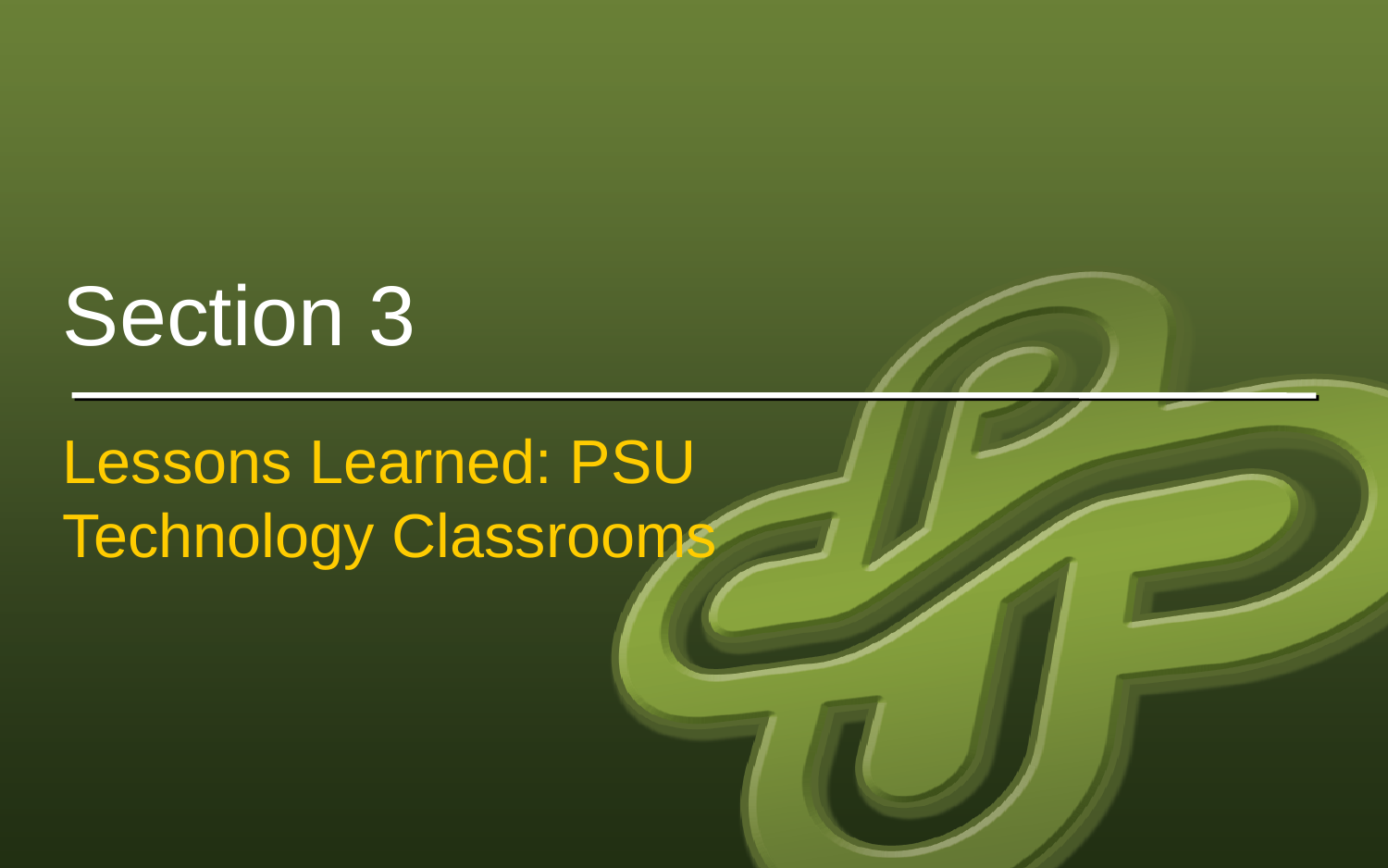

# Section 3
Lessons Learned: PSU Technology Classrooms